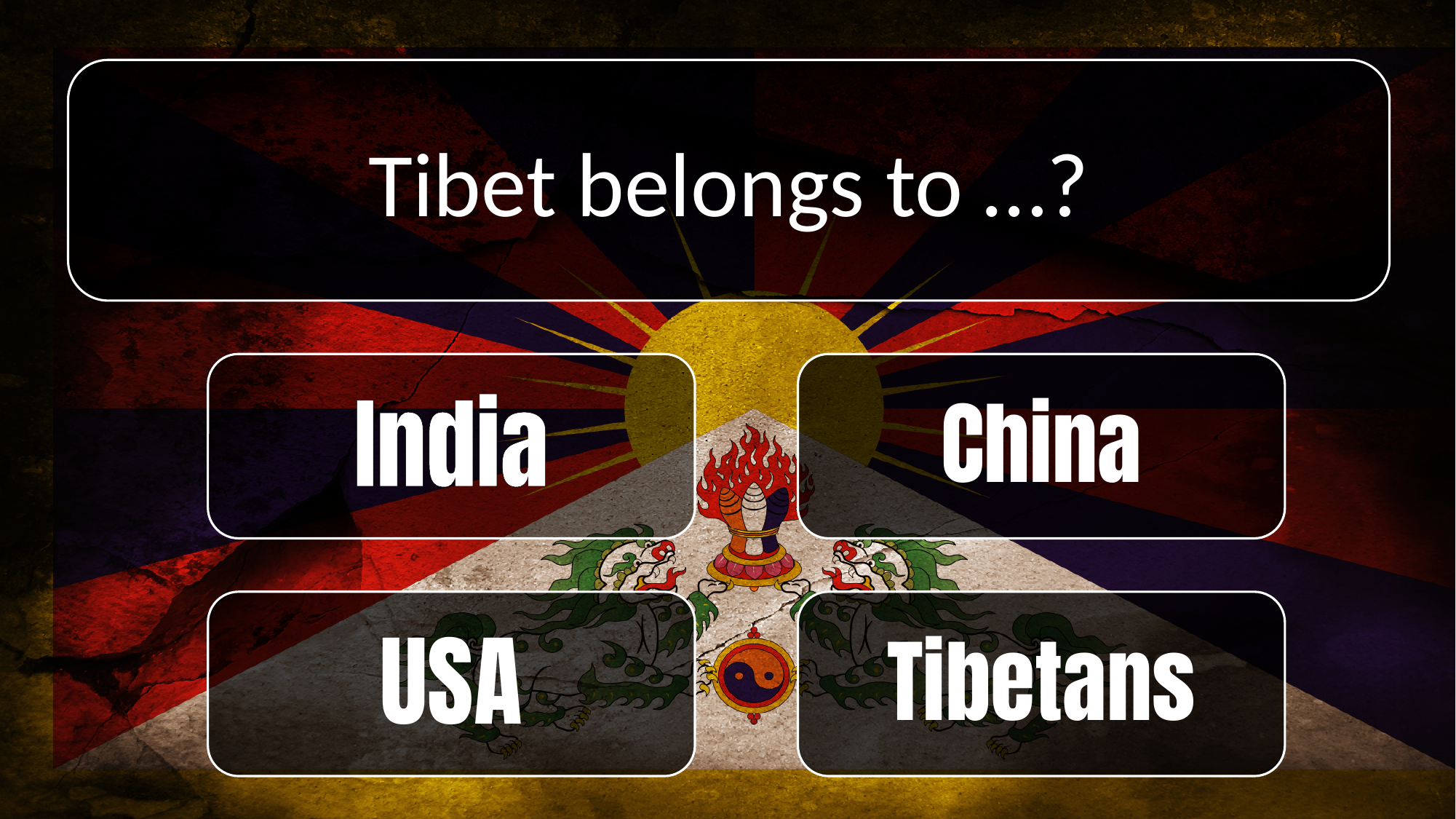

Tibet belongs to …?
India
China
USA
Tibetans